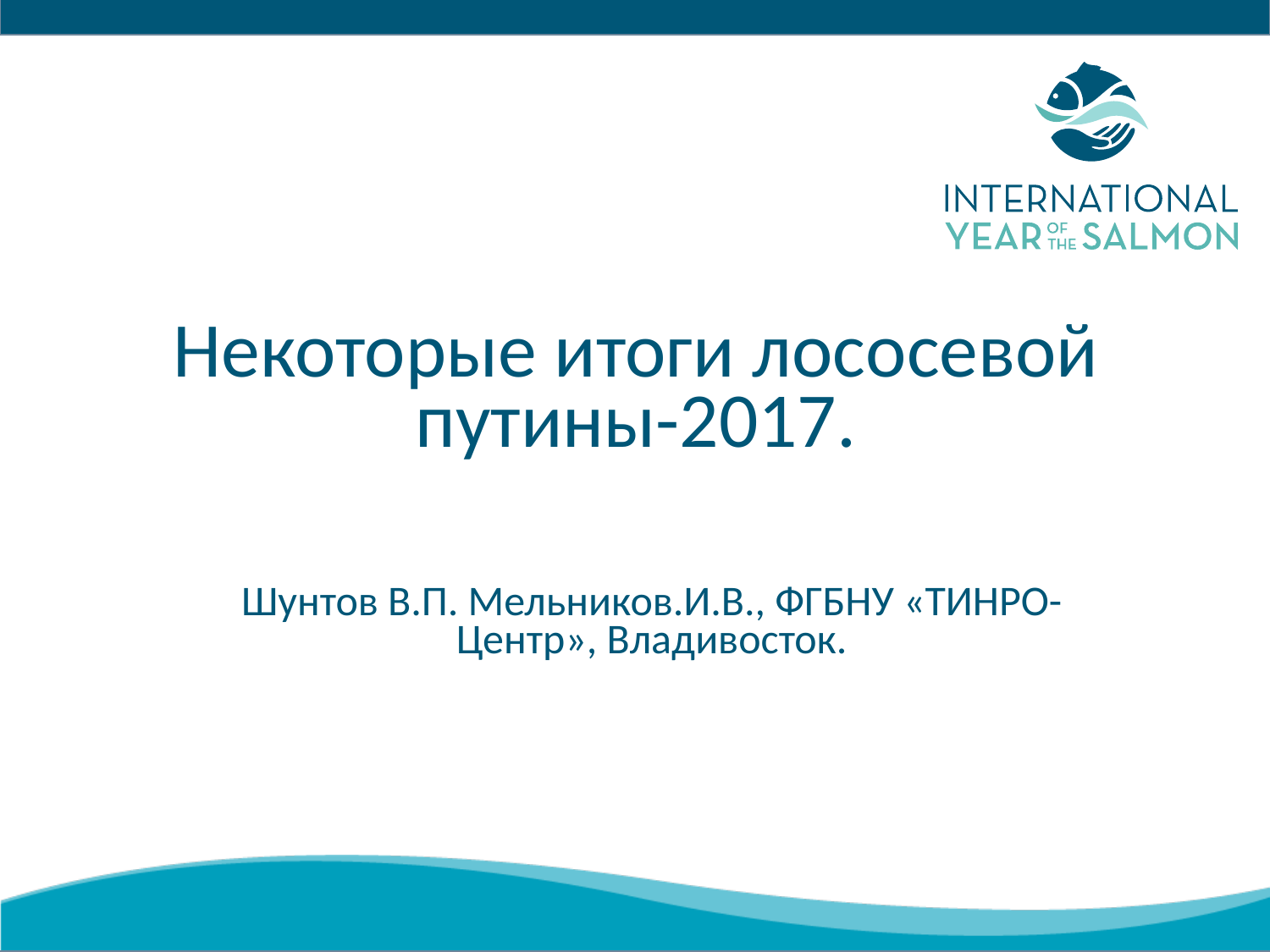

# Некоторые итоги лососевой путины-2017.
Шунтов В.П. Мельников.И.В., ФГБНУ «ТИНРО-Центр», Владивосток.